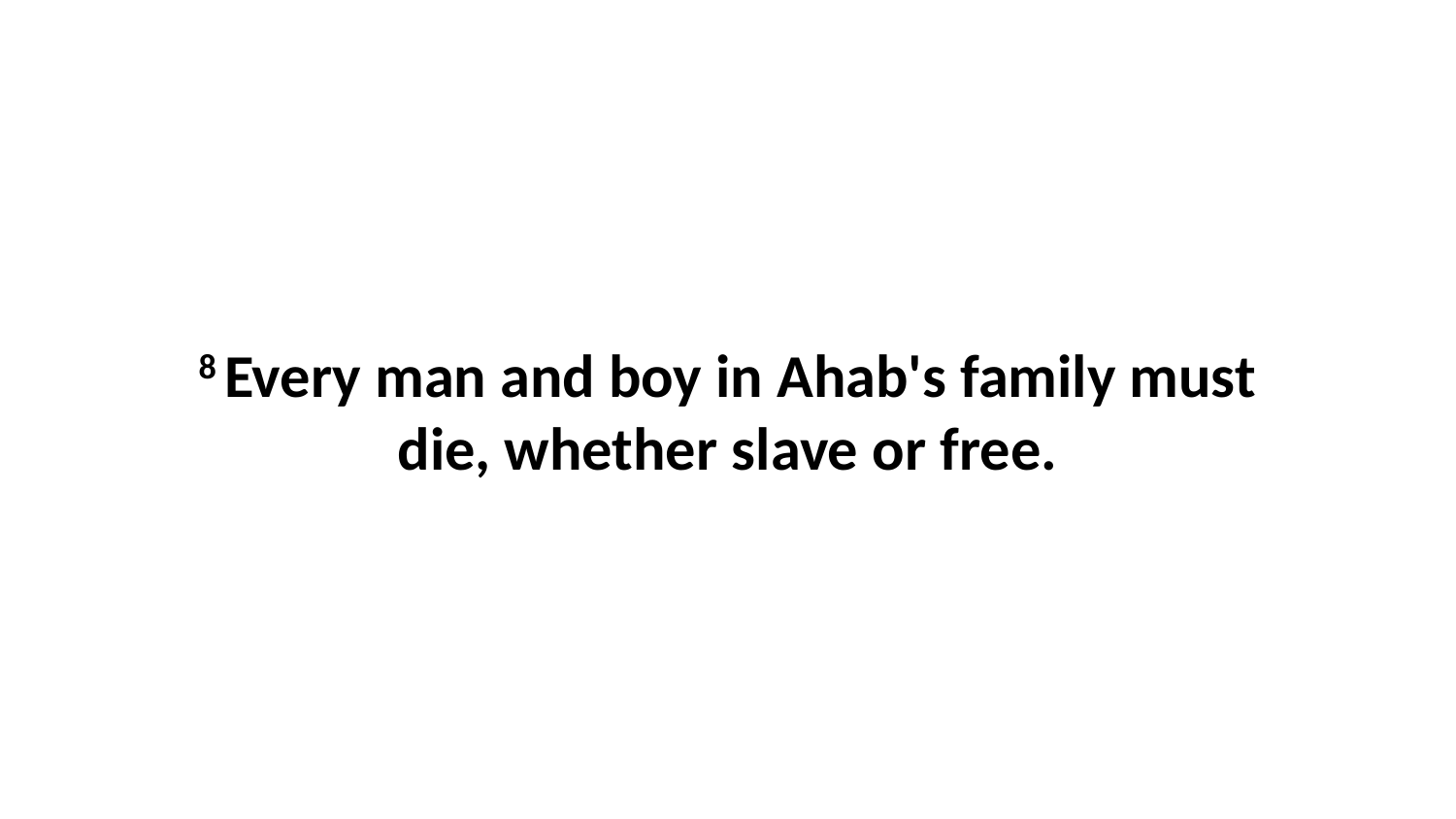

8 Every man and boy in Ahab's family must die, whether slave or free.